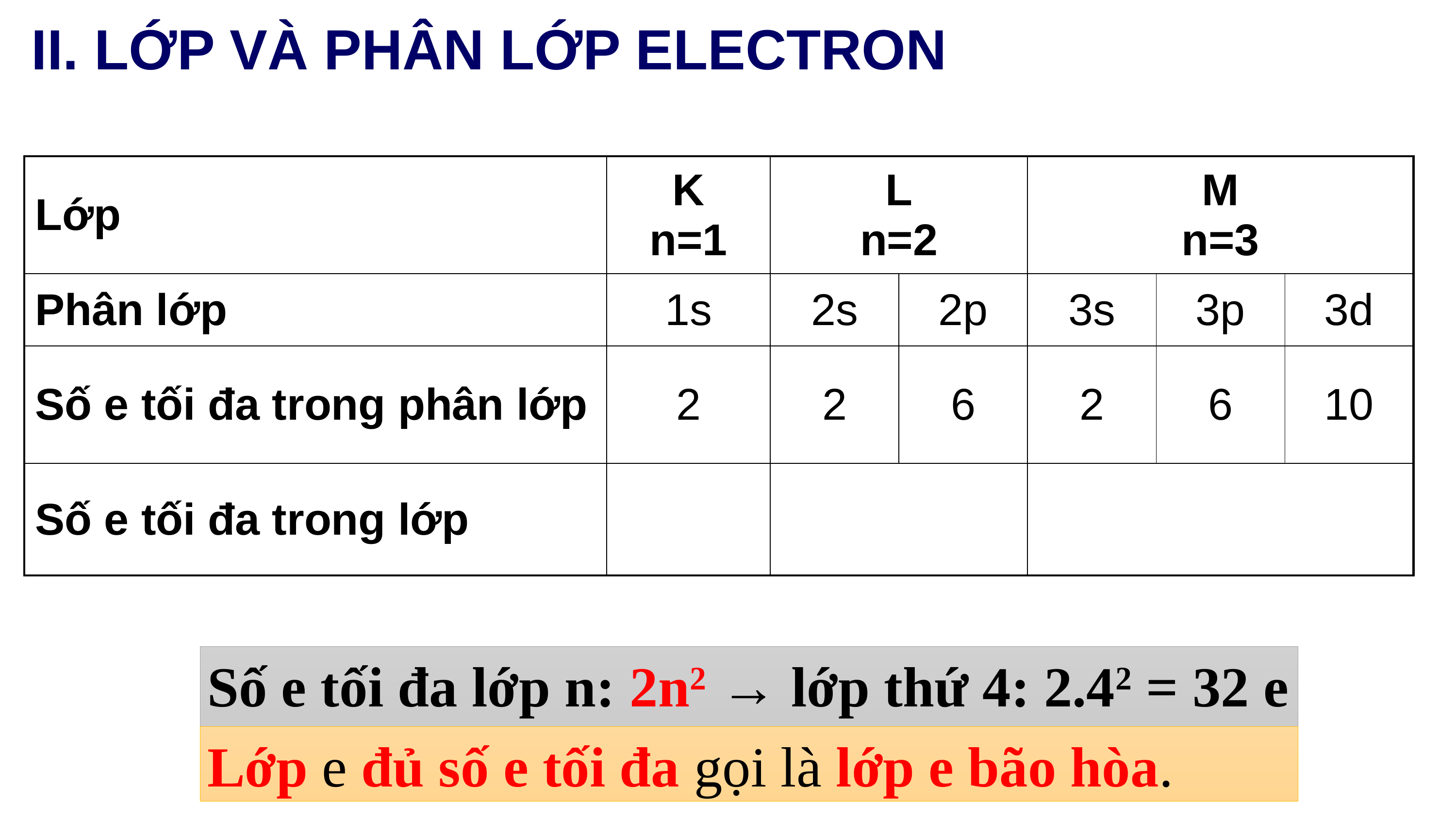

II. LỚP VÀ PHÂN LỚP ELECTRON
| Lớp | K n=1 | L n=2 |  | M n=3 |  |  |
| --- | --- | --- | --- | --- | --- | --- |
| Phân lớp | 1s | 2s | 2p | 3s | 3p | 3d |
| Số e tối đa trong phân lớp | 2 | 2 | 6 | 2 | 6 | 10 |
| Số e tối đa trong lớp | 2 | 8 |  | 18 |  |  |

Số e tối đa lớp n: 2n2 → lớp thứ 4: 2.42 = 32 e tối đa
Lớp e đủ số e tối đa gọi là lớp e bão hòa.